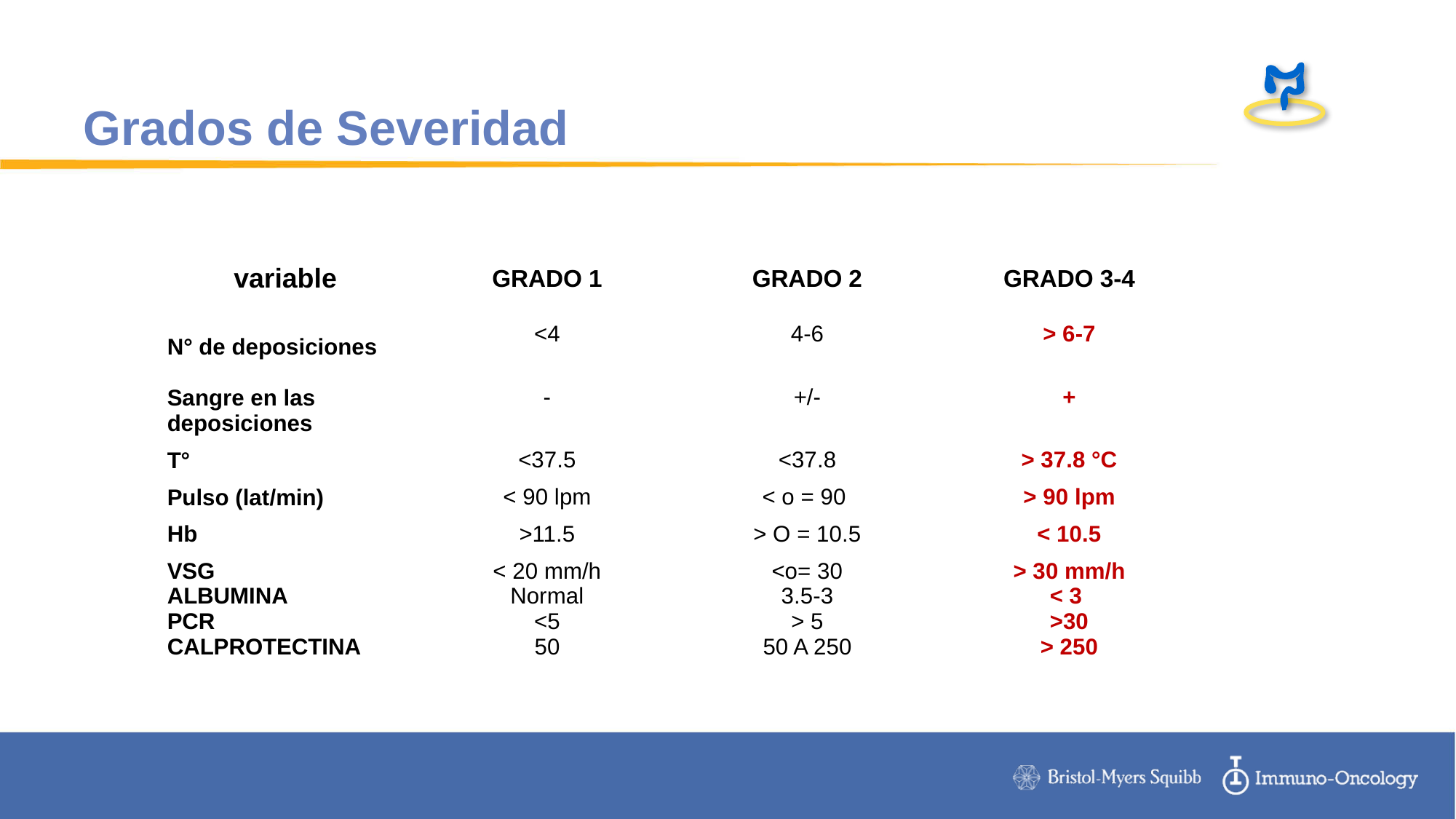

# Grados de Severidad

| variable | GRADO 1 | GRADO 2 | GRADO 3-4 |
| --- | --- | --- | --- |
| N° de deposiciones | <4 | 4-6 | > 6-7 |
| Sangre en las deposiciones | - | +/- | + |
| T° | <37.5 | <37.8 | > 37.8 °C |
| Pulso (lat/min) | < 90 lpm | < o = 90 | > 90 lpm |
| Hb | >11.5 | > O = 10.5 | < 10.5 |
| VSG ALBUMINA PCR CALPROTECTINA | < 20 mm/h Normal <5 50 | <o= 30 3.5-3 > 5 50 A 250 | > 30 mm/h < 3 >30 > 250 |